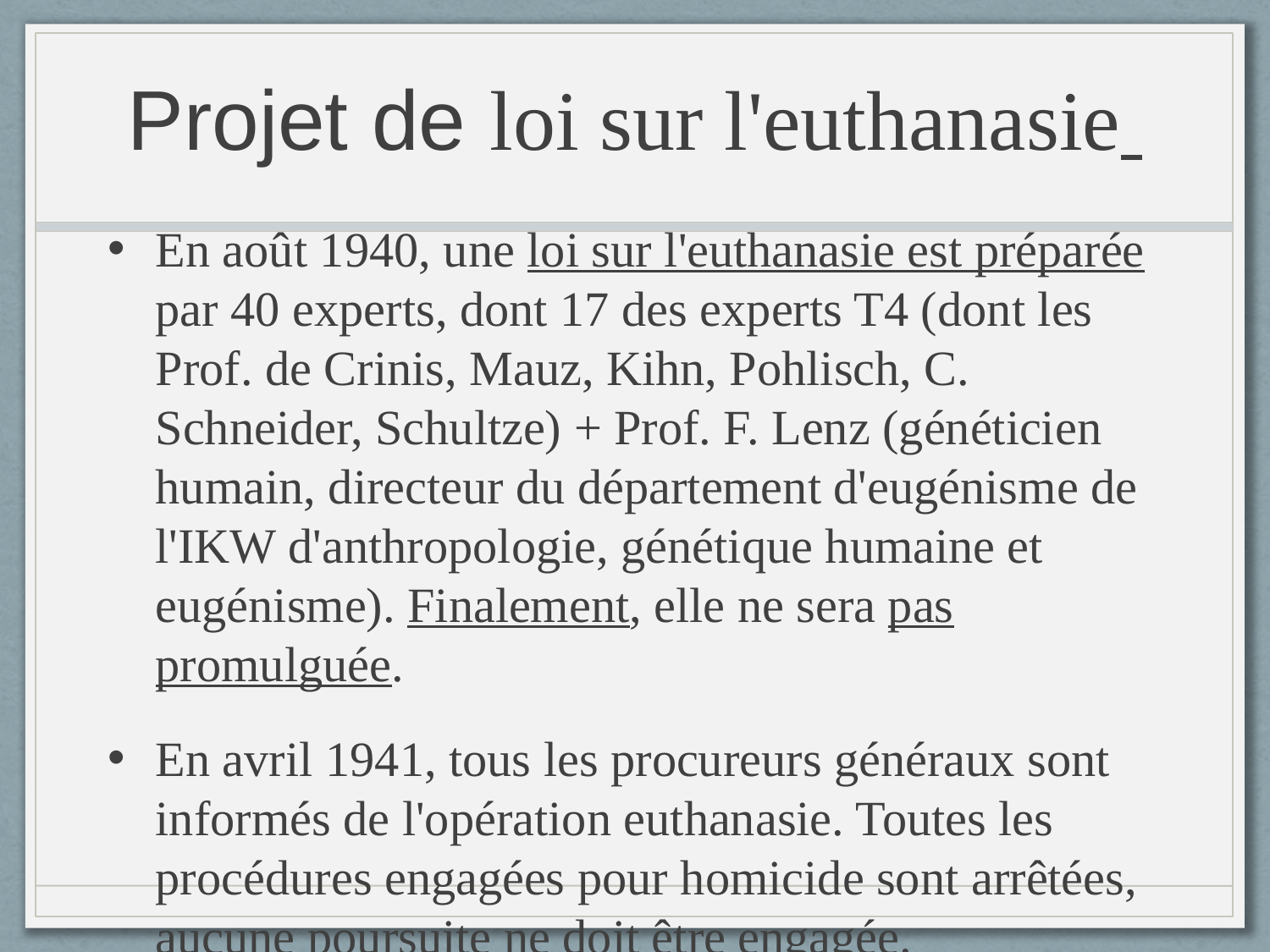

# Projet de loi sur l'euthanasie
En août 1940, une loi sur l'euthanasie est préparée par 40 experts, dont 17 des experts T4 (dont les Prof. de Crinis, Mauz, Kihn, Pohlisch, C. Schneider, Schultze) + Prof. F. Lenz (généticien humain, directeur du département d'eugénisme de l'IKW d'anthropologie, génétique humaine et eugénisme). Finalement, elle ne sera pas promulguée.
En avril 1941, tous les procureurs généraux sont informés de l'opération euthanasie. Toutes les procédures engagées pour homicide sont arrêtées, aucune poursuite ne doit être engagée.